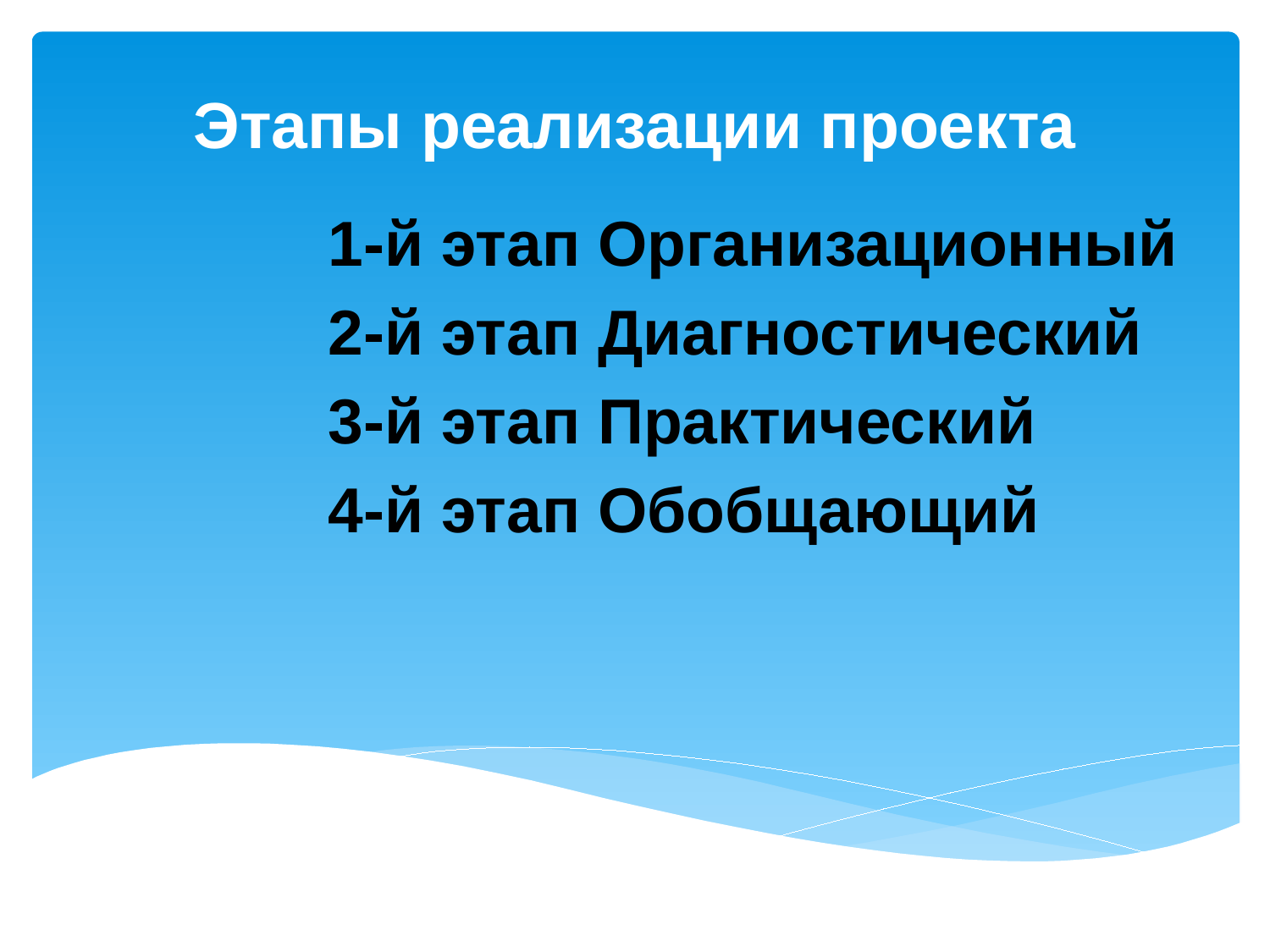

# Этапы реализации проекта
            1-й этап Организационный
            2-й этап Диагностический
            3-й этап Практический
            4-й этап Обобщающий